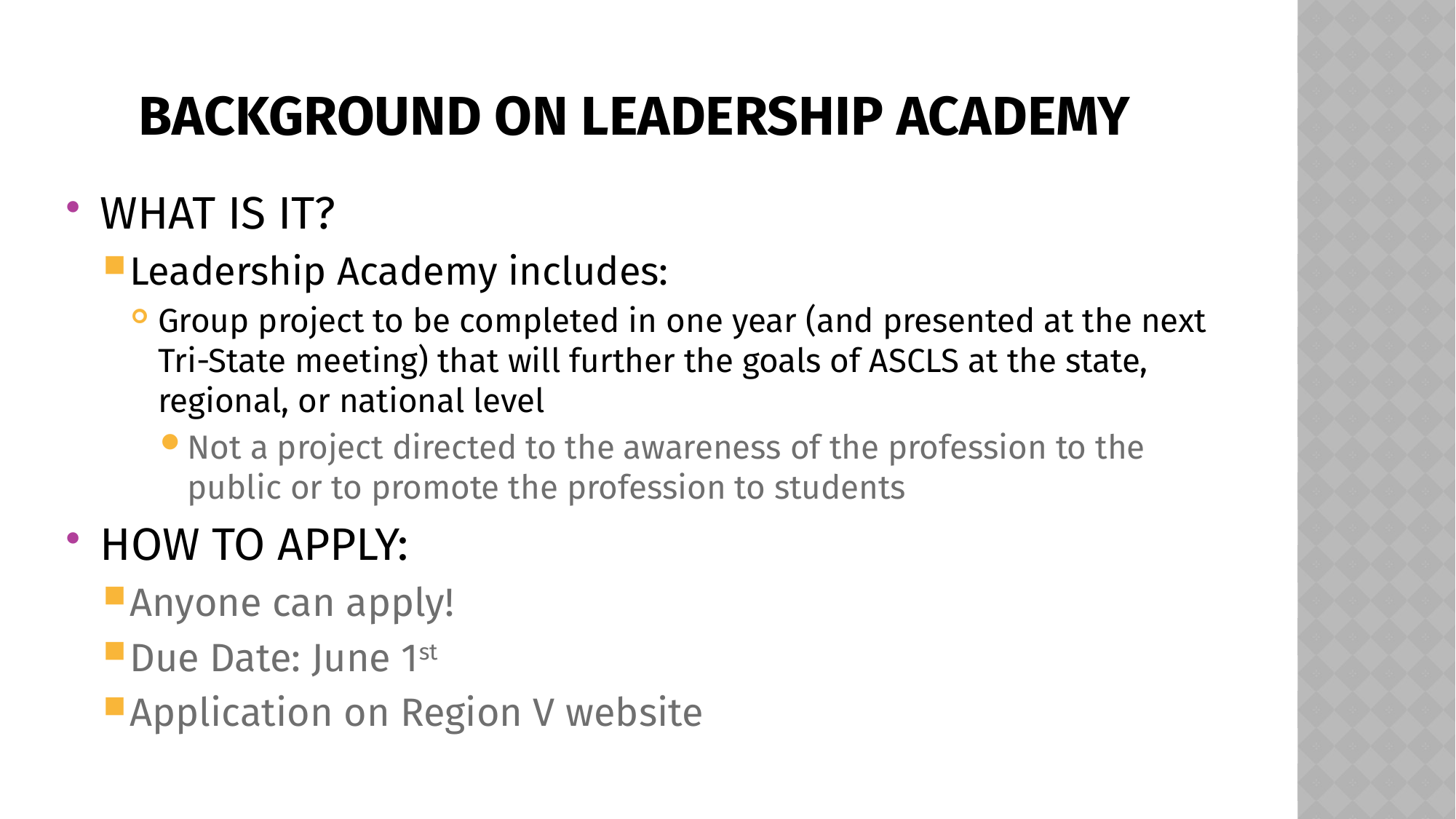

# BACKGROUND ON LEADERSHIP ACADEMY
WHAT IS IT?
Leadership Academy includes:
Group project to be completed in one year (and presented at the next Tri-State meeting) that will further the goals of ASCLS at the state, regional, or national level
Not a project directed to the awareness of the profession to the public or to promote the profession to students
HOW TO APPLY:
Anyone can apply!
Due Date: June 1st
Application on Region V website